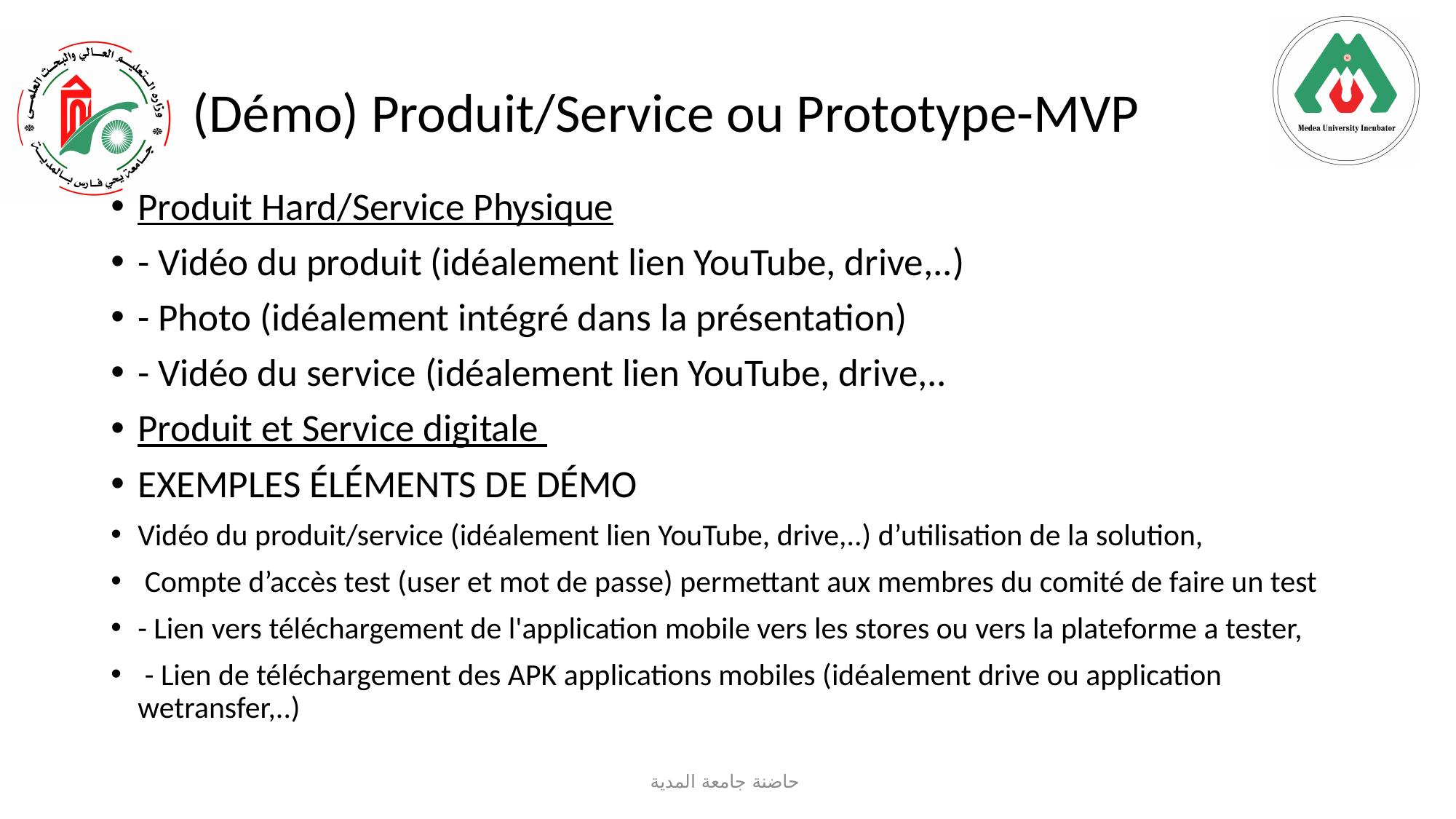

# (Démo) Produit/Service ou Prototype-MVP
Produit Hard/Service Physique
- Vidéo du produit (idéalement lien YouTube, drive,..)
- Photo (idéalement intégré dans la présentation)
- Vidéo du service (idéalement lien YouTube, drive,..
Produit et Service digitale
EXEMPLES ÉLÉMENTS DE DÉMO
Vidéo du produit/service (idéalement lien YouTube, drive,..) d’utilisation de la solution,
 Compte d’accès test (user et mot de passe) permettant aux membres du comité de faire un test
- Lien vers téléchargement de l'application mobile vers les stores ou vers la plateforme a tester,
 - Lien de téléchargement des APK applications mobiles (idéalement drive ou application wetransfer,..)
حاضنة جامعة المدية